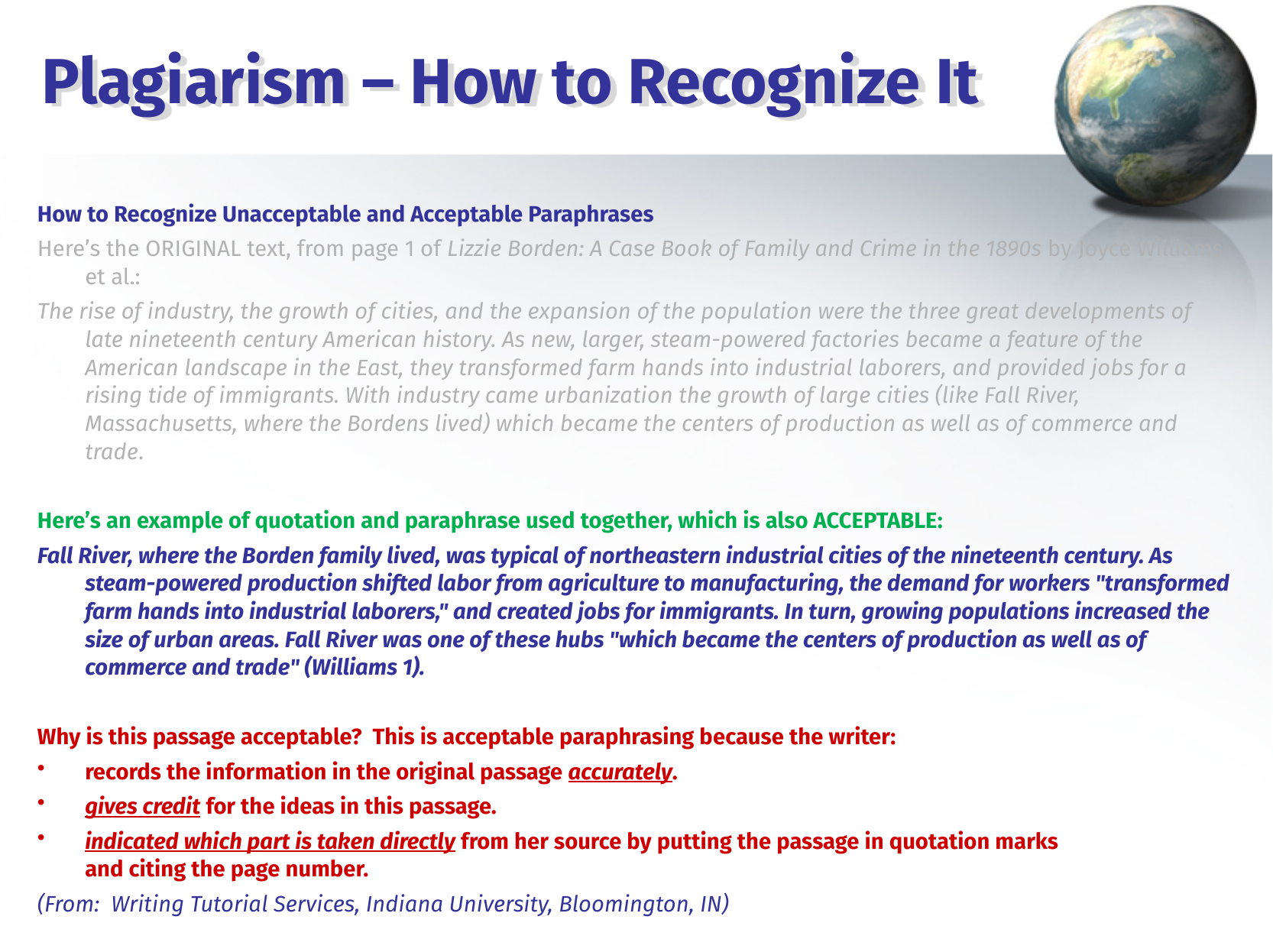

# Plagiarism – How to Recognize It
How to Recognize Unacceptable and Acceptable Paraphrases
Here’s the ORIGINAL text, from page 1 of Lizzie Borden: A Case Book of Family and Crime in the 1890s by Joyce Williams et al.:
The rise of industry, the growth of cities, and the expansion of the population were the three great developments of late nineteenth century American history. As new, larger, steam-powered factories became a feature of the American landscape in the East, they transformed farm hands into industrial laborers, and provided jobs for a rising tide of immigrants. With industry came urbanization the growth of large cities (like Fall River, Massachusetts, where the Bordens lived) which became the centers of production as well as of commerce and trade.

Here’s an example of quotation and paraphrase used together, which is also ACCEPTABLE:
Fall River, where the Borden family lived, was typical of northeastern industrial cities of the nineteenth century. As steam-powered production shifted labor from agriculture to manufacturing, the demand for workers "transformed farm hands into industrial laborers," and created jobs for immigrants. In turn, growing populations increased the size of urban areas. Fall River was one of these hubs "which became the centers of production as well as of commerce and trade" (Williams 1).

Why is this passage acceptable?  This is acceptable paraphrasing because the writer:
records the information in the original passage accurately.
gives credit for the ideas in this passage.
indicated which part is taken directly from her source by putting the passage in quotation marks
and citing the page number.
(From:  Writing Tutorial Services, Indiana University, Bloomington, IN)